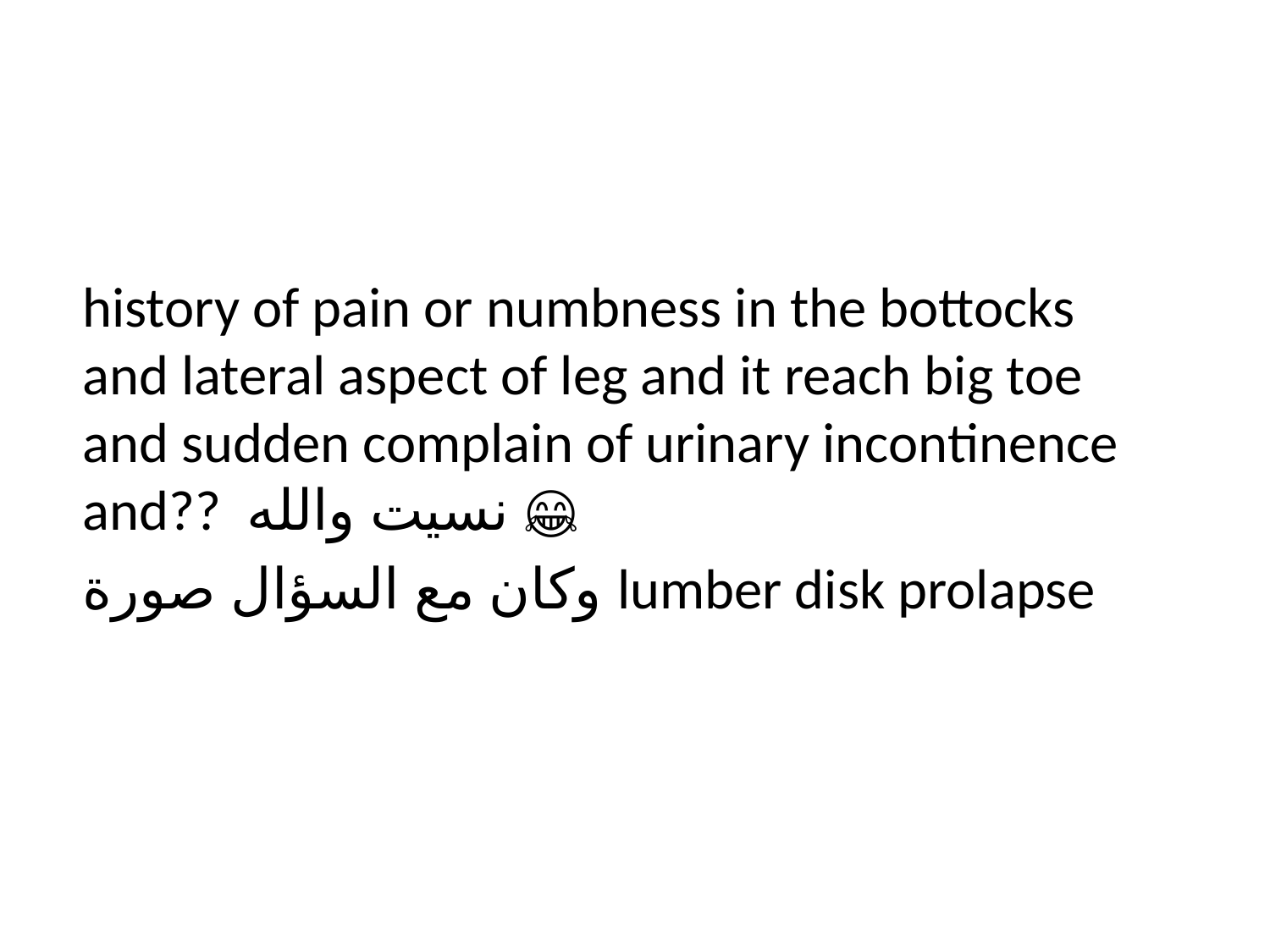

history of pain or numbness in the bottocks and lateral aspect of leg and it reach big toe and sudden complain of urinary incontinence and??  نسيت والله 😂
وكان مع السؤال صورة lumber disk prolapse